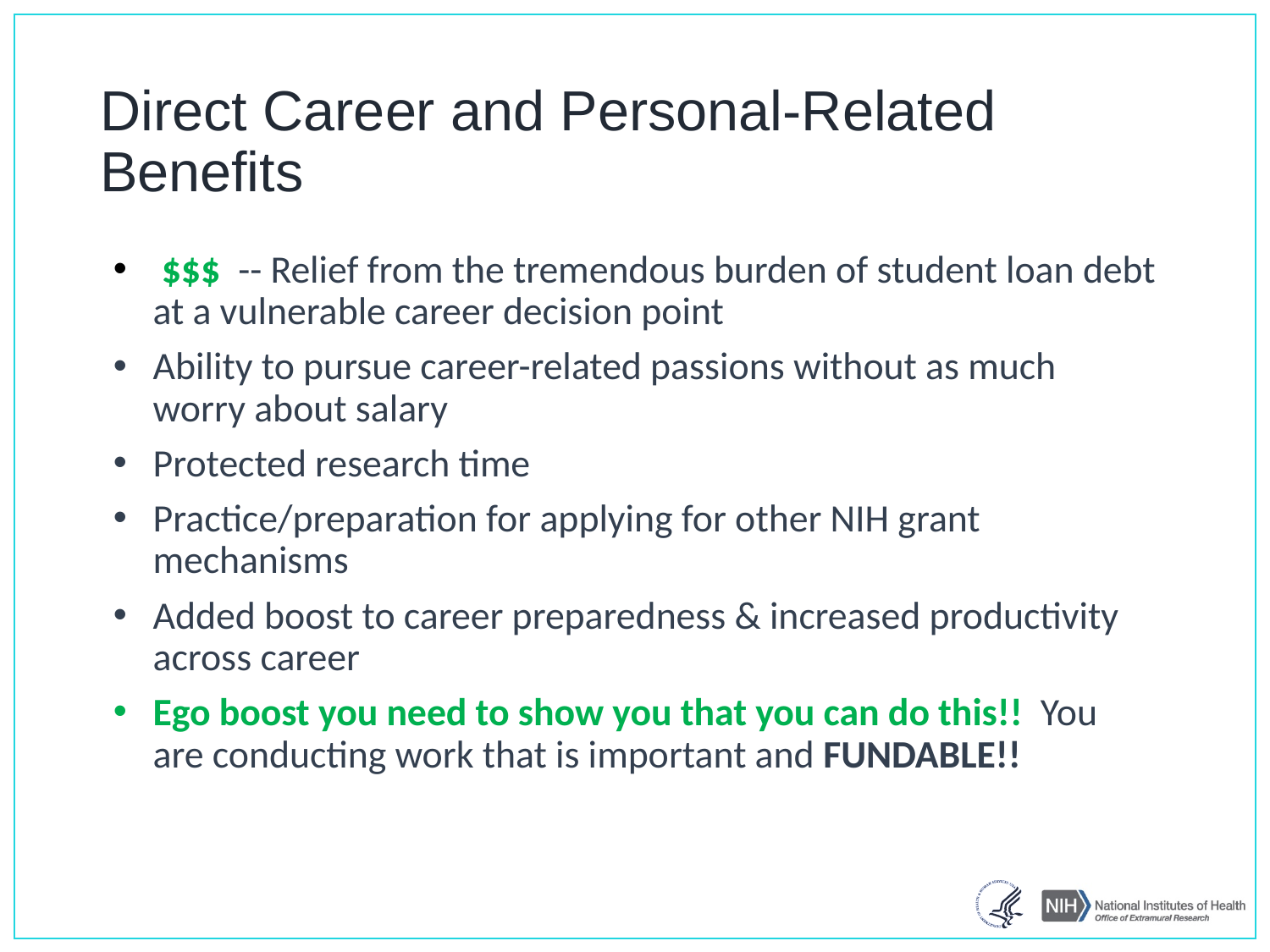

# Direct Career and Personal-Related Benefits
 $$$  -- Relief from the tremendous burden of student loan debt at a vulnerable career decision point
Ability to pursue career-related passions without as much worry about salary
Protected research time
Practice/preparation for applying for other NIH grant mechanisms
Added boost to career preparedness & increased productivity across career
Ego boost you need to show you that you can do this!!  You are conducting work that is important and FUNDABLE!!